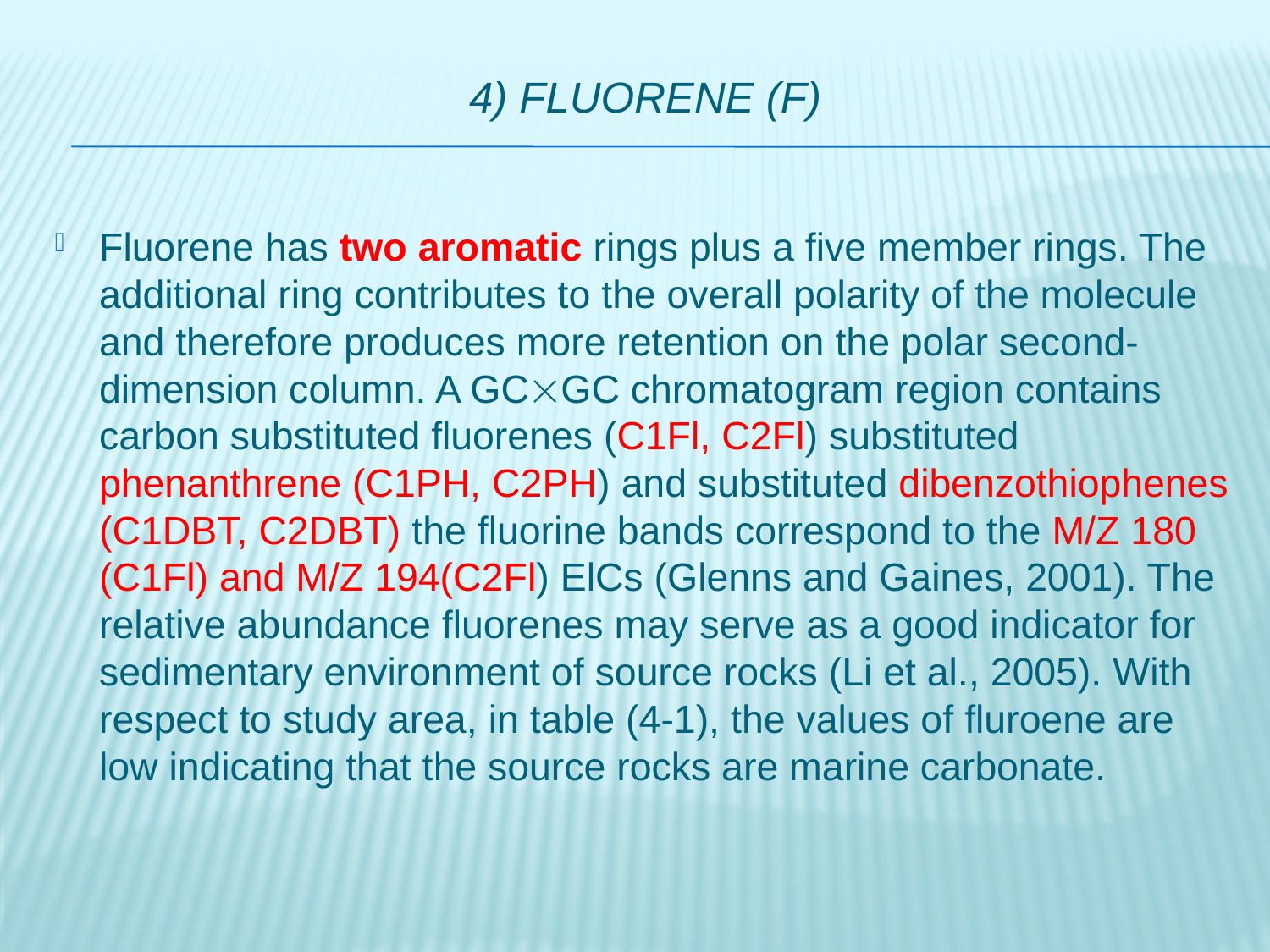

# 4) Fluorene (F)
Fluorene has two aromatic rings plus a five member rings. The additional ring contributes to the overall polarity of the molecule and therefore produces more retention on the polar second-dimension column. A GC×GC chromatogram region contains carbon substituted fluorenes (C1Fl, C2Fl) substituted phenanthrene (C1PH, C2PH) and substituted dibenzothiophenes (C1DBT, C2DBT) the fluorine bands correspond to the M/Z 180 (C1Fl) and M/Z 194(C2Fl) ElCs (Glenns and Gaines, 2001). The relative abundance fluorenes may serve as a good indicator for sedimentary environment of source rocks (Li et al., 2005). With respect to study area, in table (4-1), the values of fluroene are low indicating that the source rocks are marine carbonate.